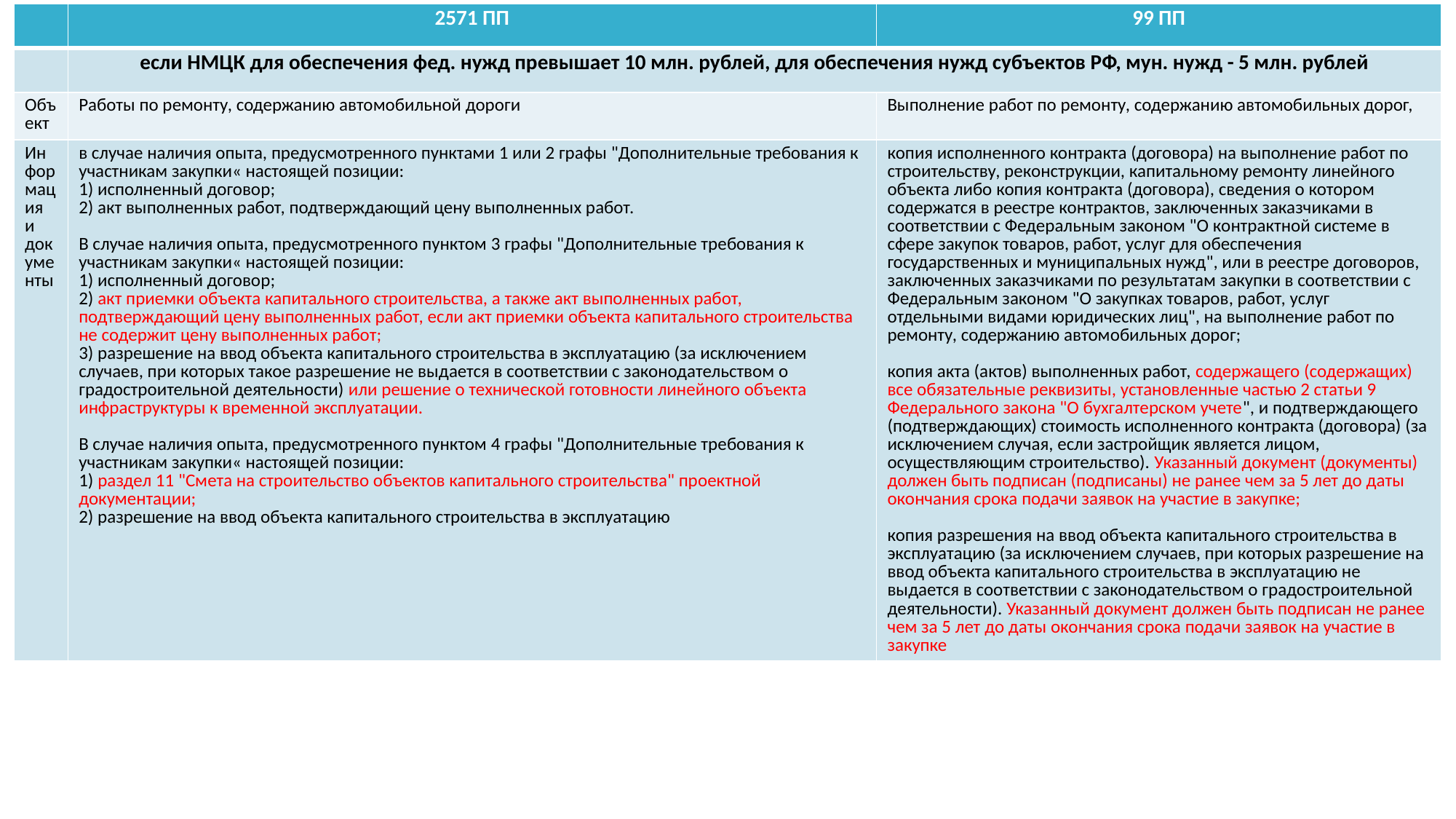

|  | 2571 ПП | 99 ПП |
| --- | --- | --- |
|  | если НМЦК для обеспечения фед. нужд превышает 10 млн. рублей, для обеспечения нужд субъектов РФ, мун. нужд - 5 млн. рублей |  |
| Объект | Работы по ремонту, содержанию автомобильной дороги | Выполнение работ по ремонту, содержанию автомобильных дорог, |
| Информация и документы | в случае наличия опыта, предусмотренного пунктами 1 или 2 графы "Дополнительные требования к участникам закупки« настоящей позиции: 1) исполненный договор; 2) акт выполненных работ, подтверждающий цену выполненных работ. В случае наличия опыта, предусмотренного пунктом 3 графы "Дополнительные требования к участникам закупки« настоящей позиции: 1) исполненный договор; 2) акт приемки объекта капитального строительства, а также акт выполненных работ, подтверждающий цену выполненных работ, если акт приемки объекта капитального строительства не содержит цену выполненных работ; 3) разрешение на ввод объекта капитального строительства в эксплуатацию (за исключением случаев, при которых такое разрешение не выдается в соответствии с законодательством о градостроительной деятельности) или решение о технической готовности линейного объекта инфраструктуры к временной эксплуатации. В случае наличия опыта, предусмотренного пунктом 4 графы "Дополнительные требования к участникам закупки« настоящей позиции: 1) раздел 11 "Смета на строительство объектов капитального строительства" проектной документации; 2) разрешение на ввод объекта капитального строительства в эксплуатацию | копия исполненного контракта (договора) на выполнение работ по строительству, реконструкции, капитальному ремонту линейного объекта либо копия контракта (договора), сведения о котором содержатся в реестре контрактов, заключенных заказчиками в соответствии с Федеральным законом "О контрактной системе в сфере закупок товаров, работ, услуг для обеспечения государственных и муниципальных нужд", или в реестре договоров, заключенных заказчиками по результатам закупки в соответствии с Федеральным законом "О закупках товаров, работ, услуг отдельными видами юридических лиц", на выполнение работ по ремонту, содержанию автомобильных дорог; копия акта (актов) выполненных работ, содержащего (содержащих) все обязательные реквизиты, установленные частью 2 статьи 9 Федерального закона "О бухгалтерском учете", и подтверждающего (подтверждающих) стоимость исполненного контракта (договора) (за исключением случая, если застройщик является лицом, осуществляющим строительство). Указанный документ (документы) должен быть подписан (подписаны) не ранее чем за 5 лет до даты окончания срока подачи заявок на участие в закупке; копия разрешения на ввод объекта капитального строительства в эксплуатацию (за исключением случаев, при которых разрешение на ввод объекта капитального строительства в эксплуатацию не выдается в соответствии с законодательством о градостроительной деятельности). Указанный документ должен быть подписан не ранее чем за 5 лет до даты окончания срока подачи заявок на участие в закупке |